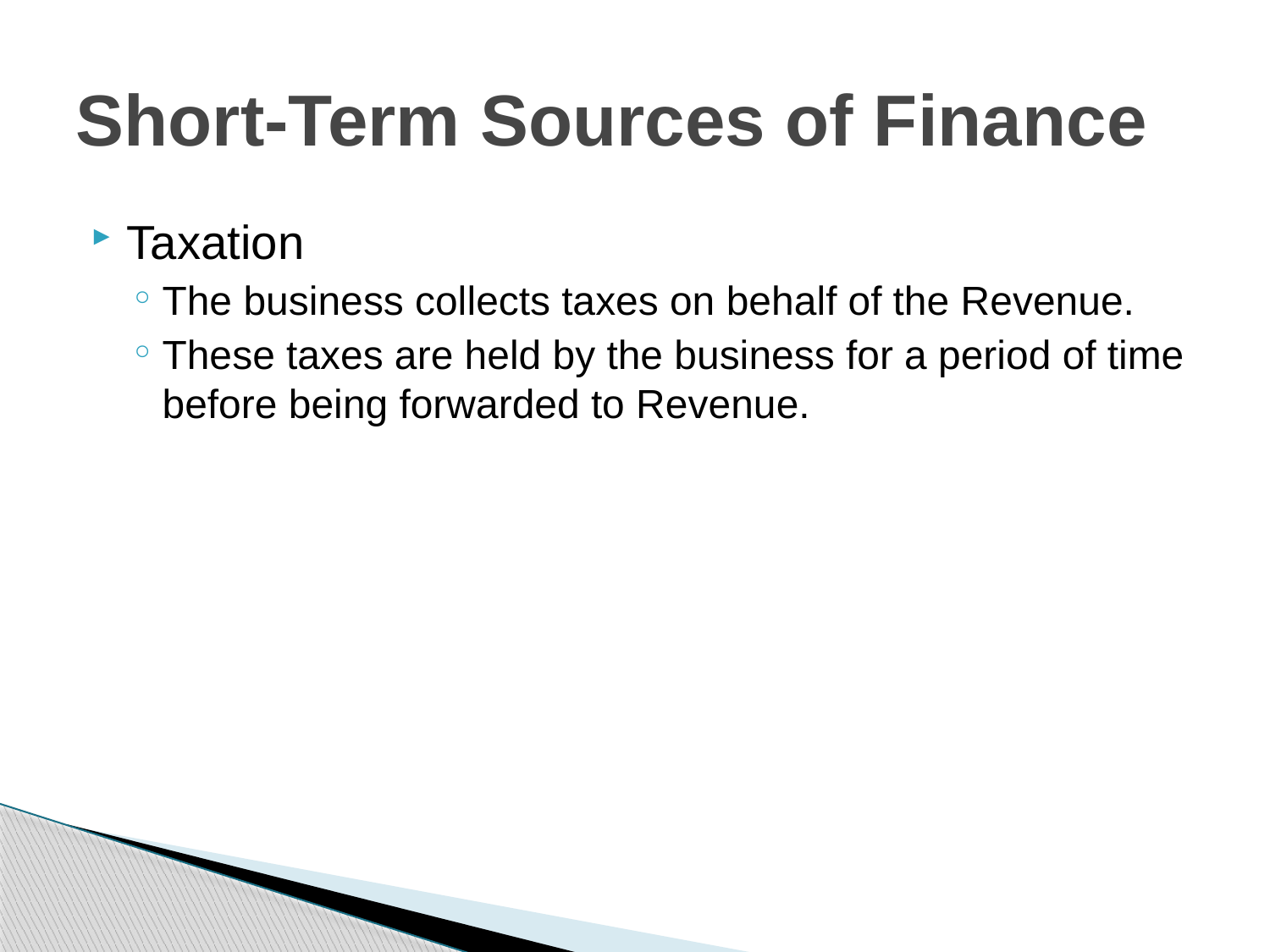

# Short-Term Sources of Finance
Taxation
The business collects taxes on behalf of the Revenue.
These taxes are held by the business for a period of time before being forwarded to Revenue.